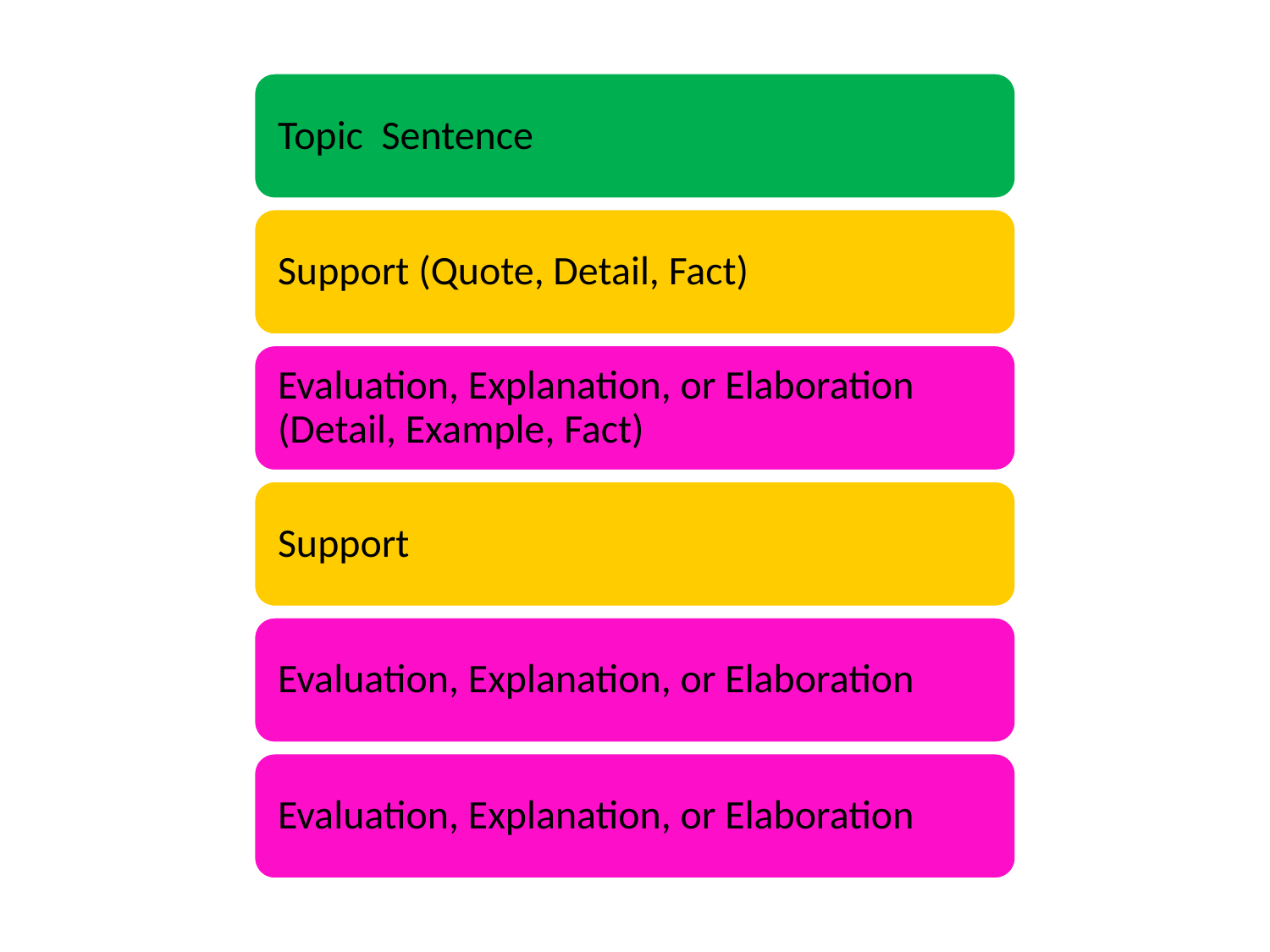

Topic  Sentence
Support (Quote, Detail, Fact)
Evaluation, Explanation, or Elaboration (Detail, Example, Fact)
Support
Evaluation, Explanation, or Elaboration
Evaluation, Explanation, or Elaboration